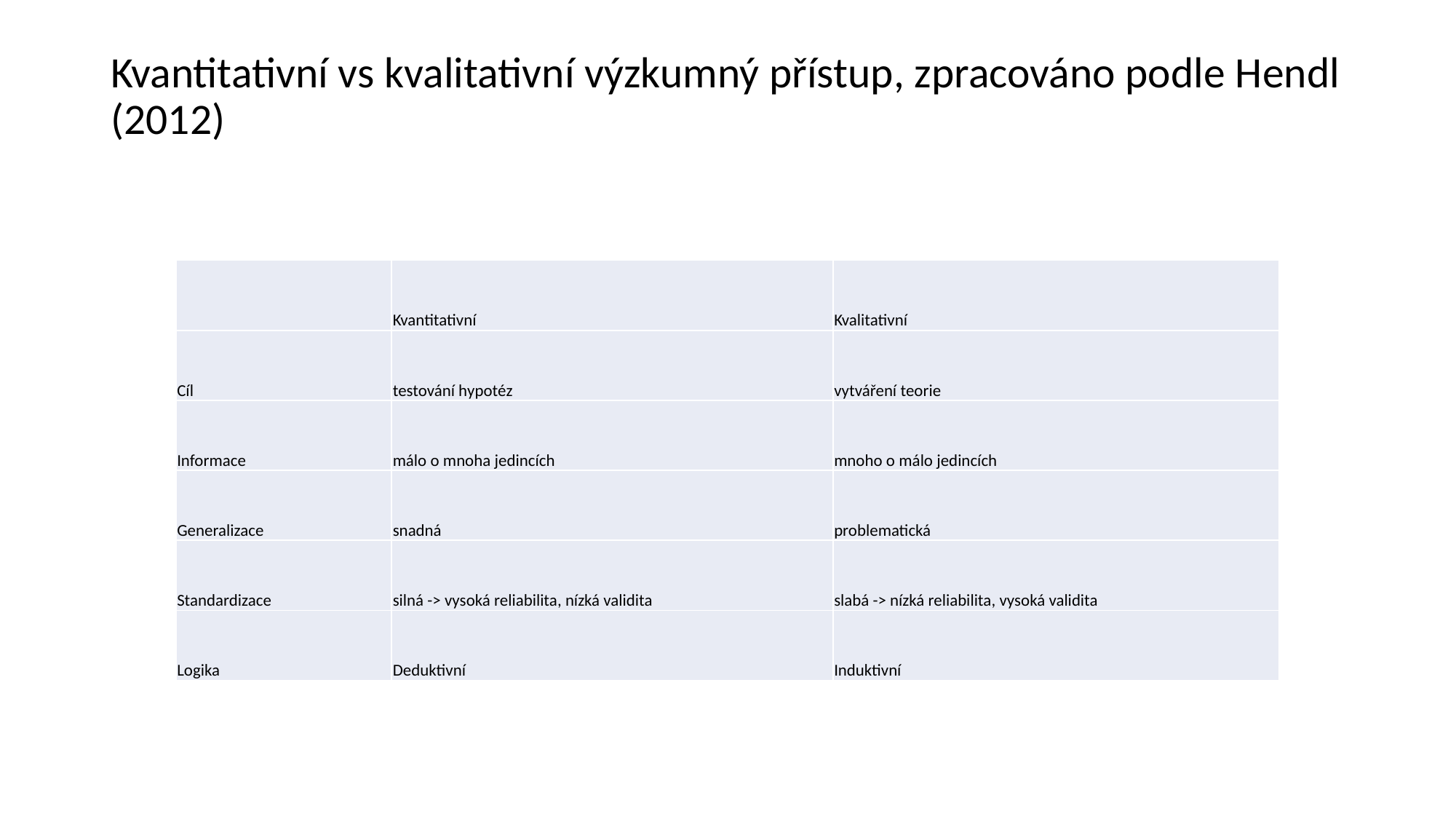

# Kvantitativní vs kvalitativní výzkumný přístup, zpracováno podle Hendl (2012)
|  | Kvantitativní | Kvalitativní |
| --- | --- | --- |
| Cíl | testování hypotéz | vytváření teorie |
| Informace | málo o mnoha jedincích | mnoho o málo jedincích |
| Generalizace | snadná | problematická |
| Standardizace | silná -> vysoká reliabilita, nízká validita | slabá -> nízká reliabilita, vysoká validita |
| Logika | Deduktivní | Induktivní |